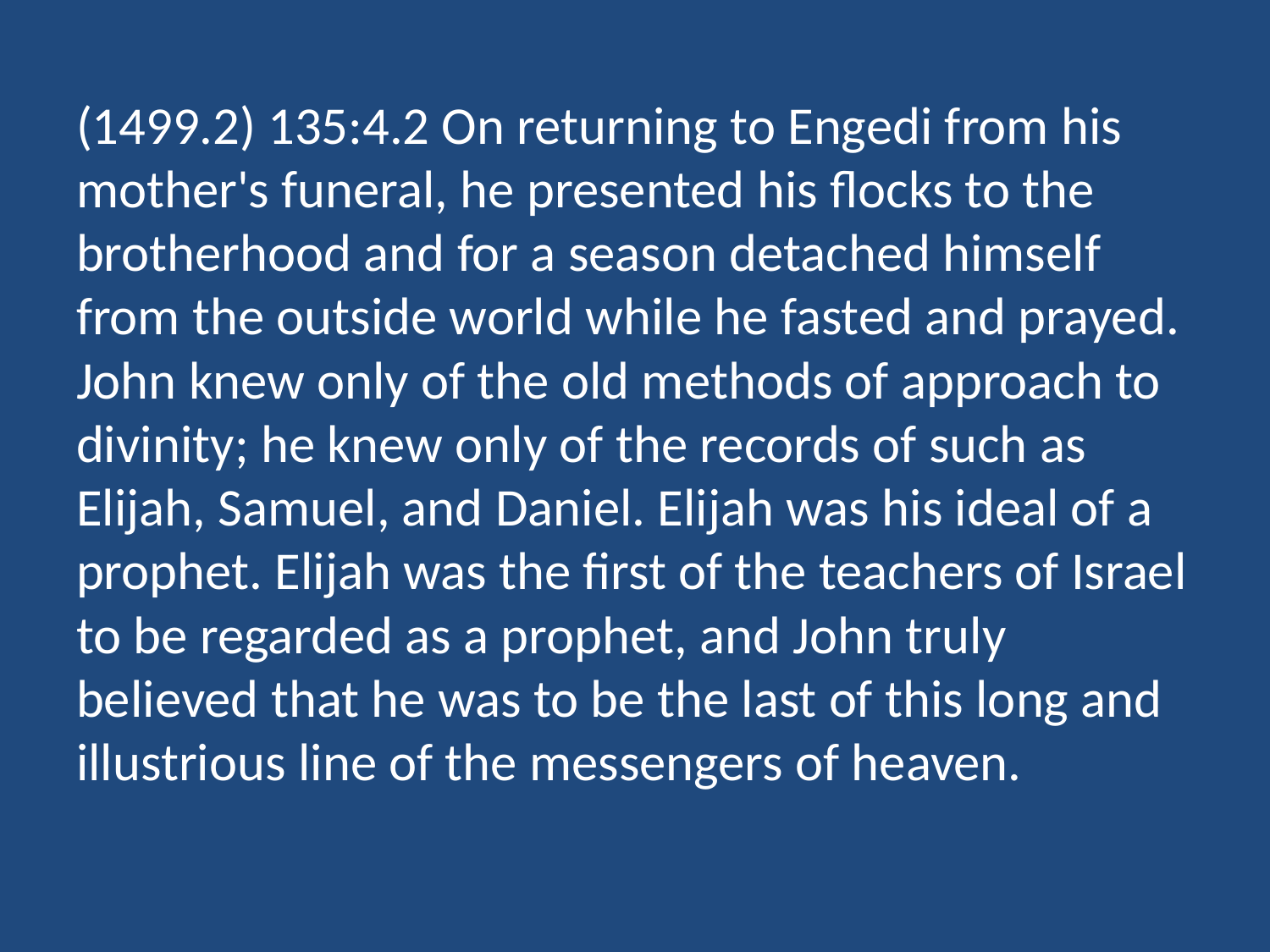

(1499.2) 135:4.2 On returning to Engedi from his mother's funeral, he presented his flocks to the brotherhood and for a season detached himself from the outside world while he fasted and prayed. John knew only of the old methods of approach to divinity; he knew only of the records of such as Elijah, Samuel, and Daniel. Elijah was his ideal of a prophet. Elijah was the first of the teachers of Israel to be regarded as a prophet, and John truly believed that he was to be the last of this long and illustrious line of the messengers of heaven.